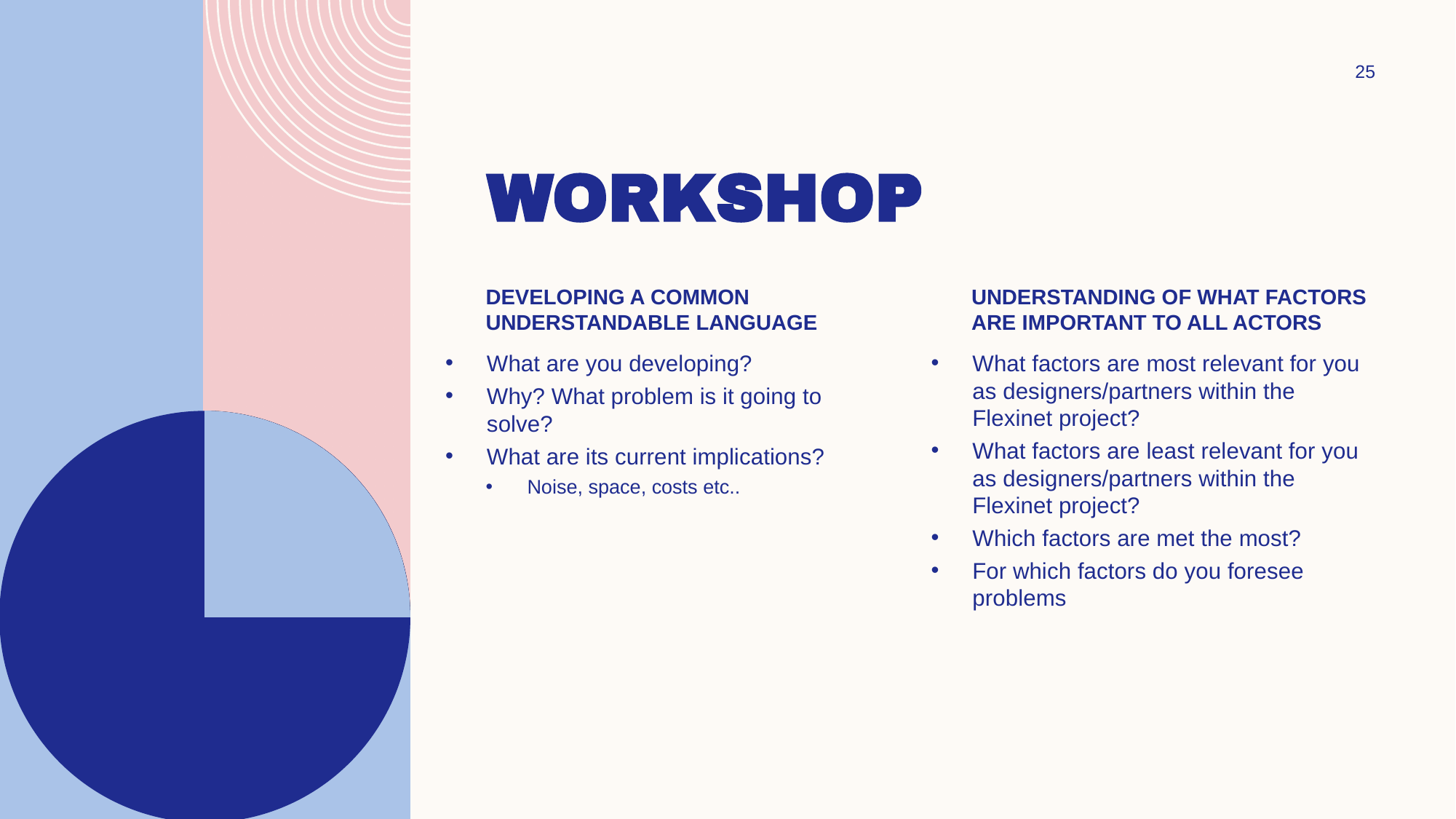

25
# Workshop
Developing a common understandable language
Understanding of what factors are important to all actors
What are you developing?
Why? What problem is it going to solve?
What are its current implications?
Noise, space, costs etc..
What factors are most relevant for you as designers/partners within the Flexinet project?
What factors are least relevant for you as designers/partners within the Flexinet project?
Which factors are met the most?
For which factors do you foresee problems